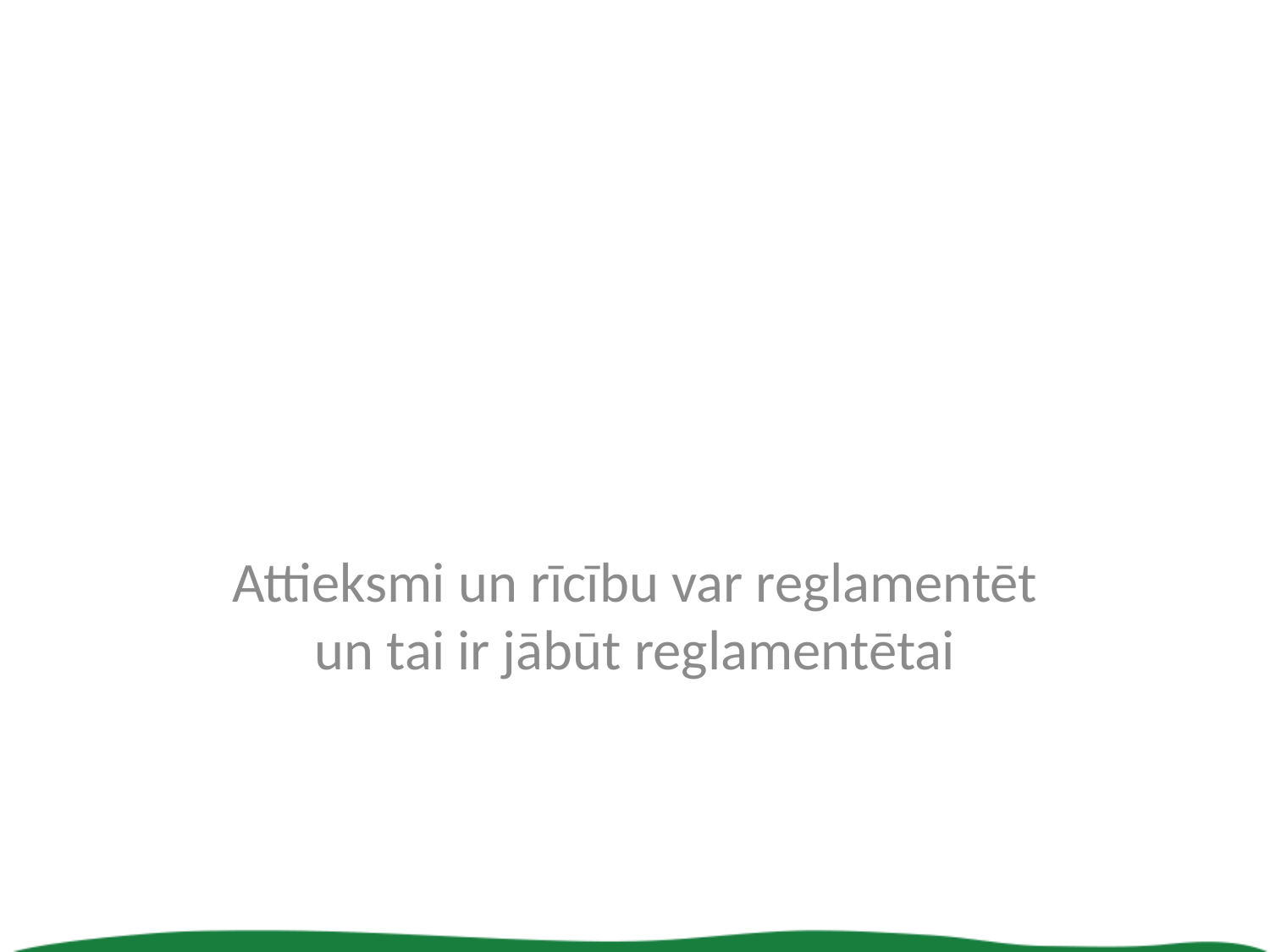

#
Attieksmi un rīcību var reglamentēt un tai ir jābūt reglamentētai